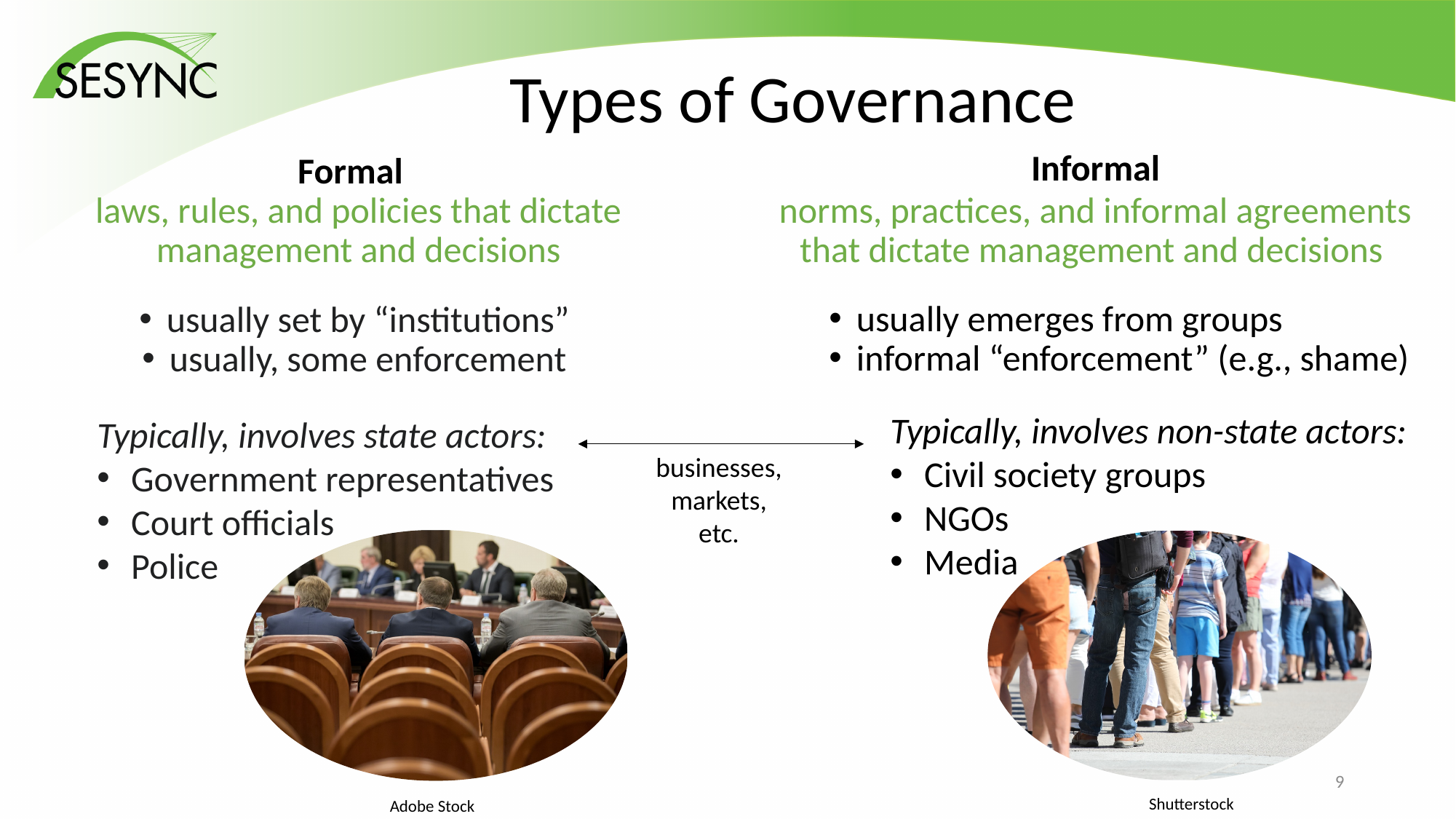

# Types of Governance
Informal
norms, practices, and informal agreements that dictate management and decisions

usually emerges from groups
informal “enforcement” (e.g., shame)

Typically, involves non-state actors:
Civil society groups
NGOs
Media
Formal
laws, rules, and policies that dictate management and decisions

usually set by “institutions”
usually, some enforcement
Typically, involves state actors:
Government representatives
Court officials
Police
businesses,
markets,
etc.

9
Shutterstock
Adobe Stock